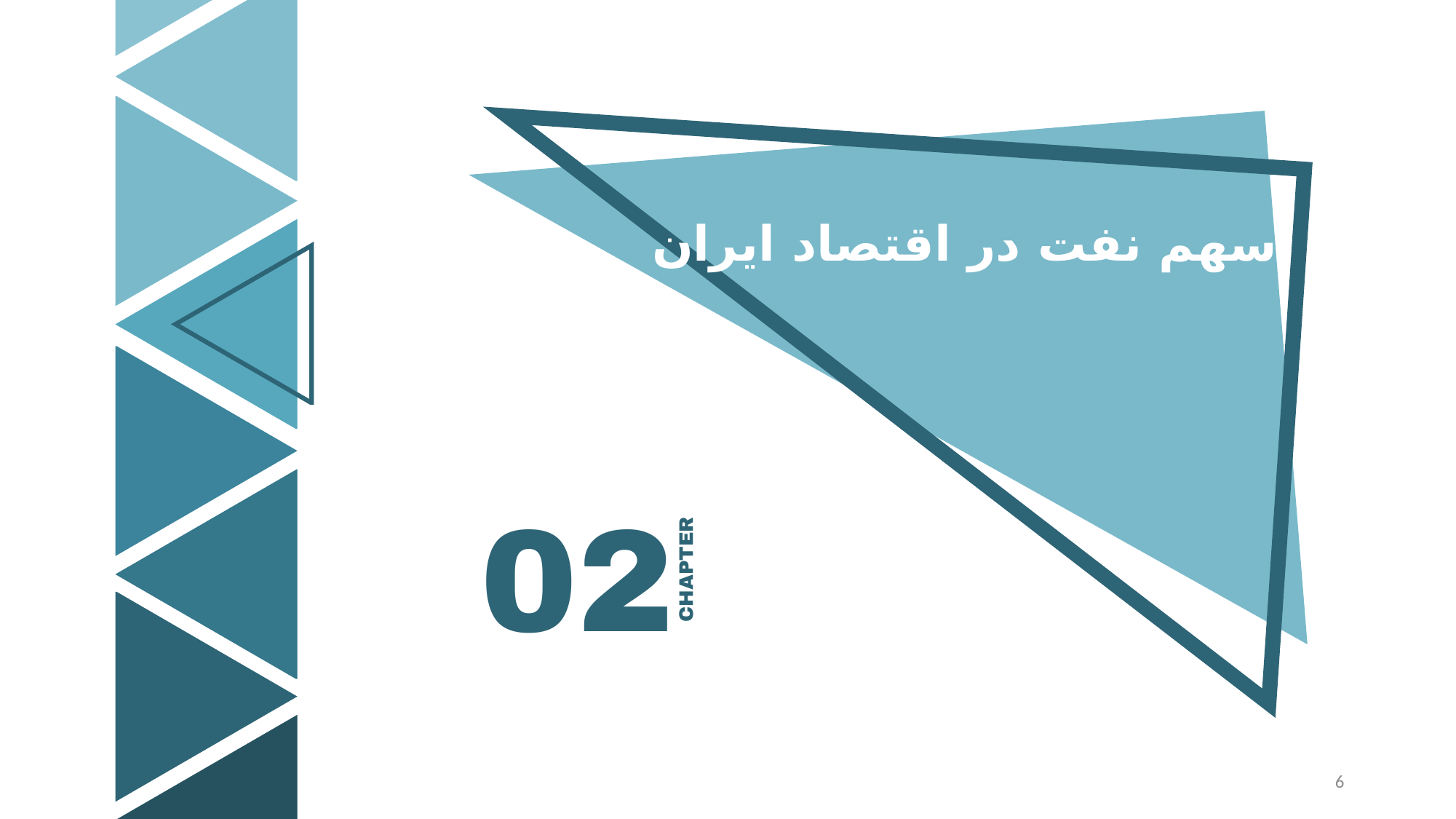

سهم نفت در اقتصاد ایران

02
CHAPTER

6